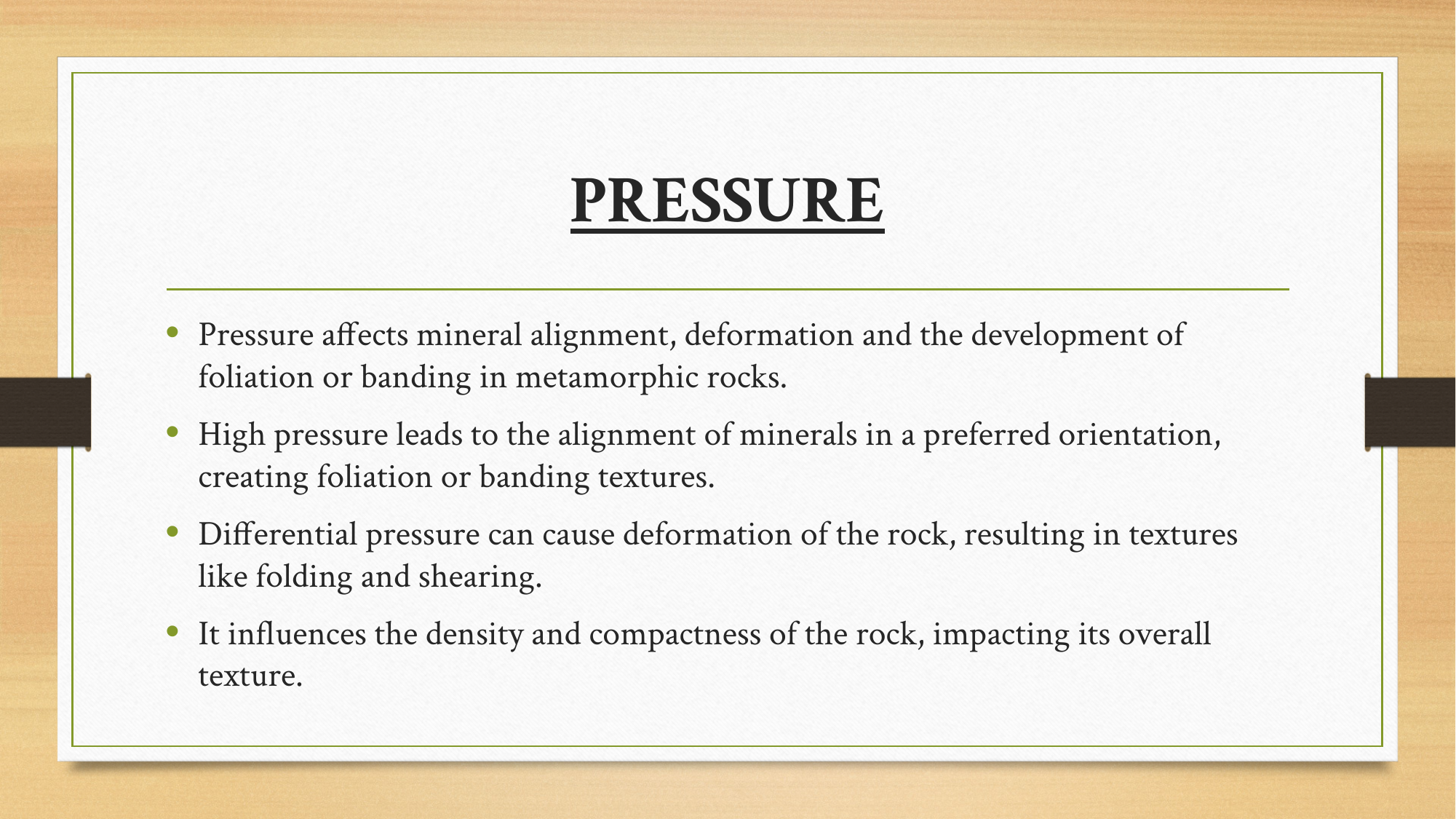

# PRESSURE
Pressure affects mineral alignment, deformation and the development of foliation or banding in metamorphic rocks.
High pressure leads to the alignment of minerals in a preferred orientation, creating foliation or banding textures.
Differential pressure can cause deformation of the rock, resulting in textures like folding and shearing.
It influences the density and compactness of the rock, impacting its overall texture.